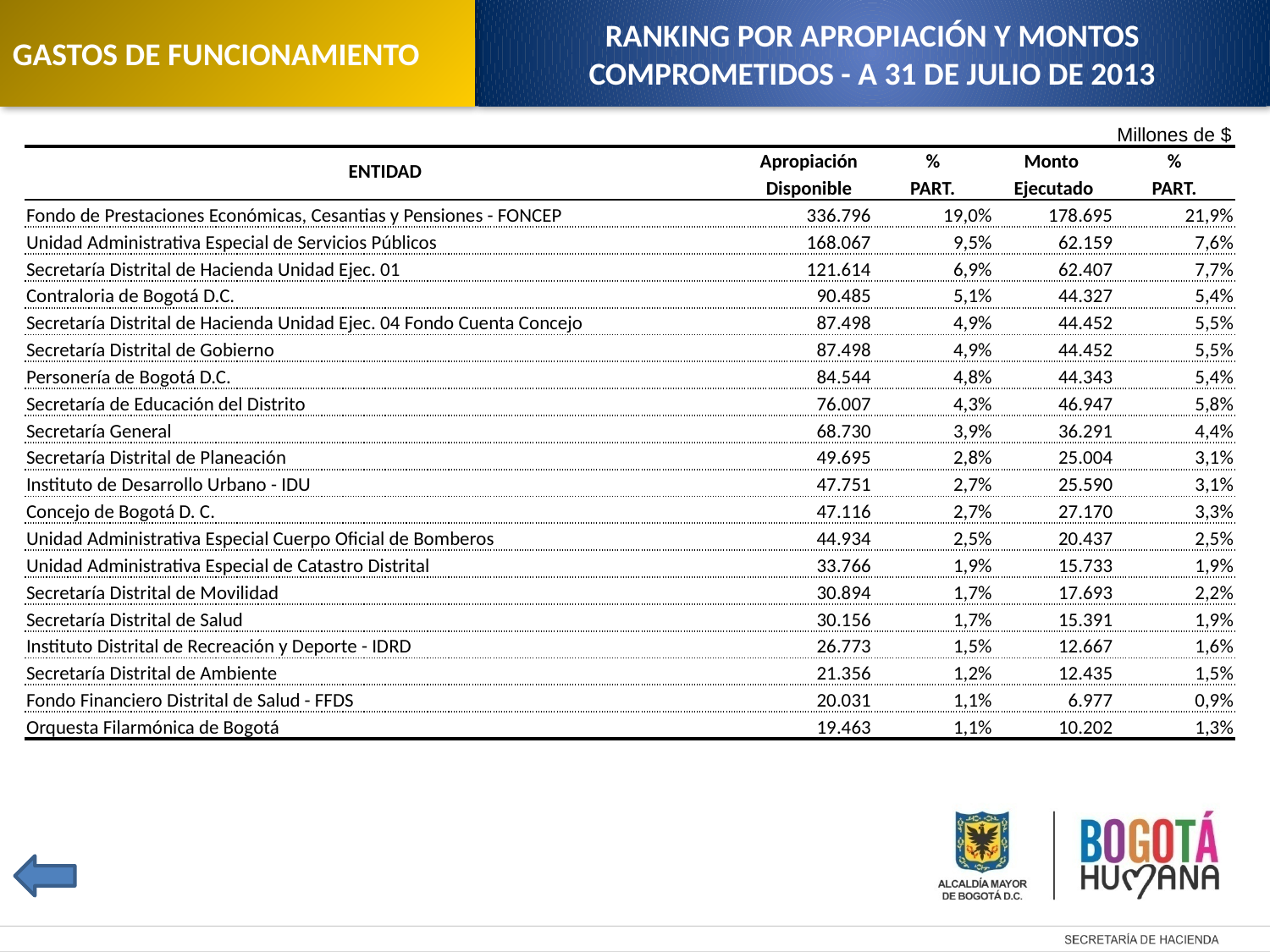

GASTOS DE FUNCIONAMIENTO
RANKING POR APROPIACIÓN Y MONTOS COMPROMETIDOS - A 31 DE JULIO DE 2013
Millones de $
| ENTIDAD | Apropiación | % | Monto | % |
| --- | --- | --- | --- | --- |
|  | Disponible | PART. | Ejecutado | PART. |
| Fondo de Prestaciones Económicas, Cesantias y Pensiones - FONCEP | 336.796 | 19,0% | 178.695 | 21,9% |
| Unidad Administrativa Especial de Servicios Públicos | 168.067 | 9,5% | 62.159 | 7,6% |
| Secretaría Distrital de Hacienda Unidad Ejec. 01 | 121.614 | 6,9% | 62.407 | 7,7% |
| Contraloria de Bogotá D.C. | 90.485 | 5,1% | 44.327 | 5,4% |
| Secretaría Distrital de Hacienda Unidad Ejec. 04 Fondo Cuenta Concejo | 87.498 | 4,9% | 44.452 | 5,5% |
| Secretaría Distrital de Gobierno | 87.498 | 4,9% | 44.452 | 5,5% |
| Personería de Bogotá D.C. | 84.544 | 4,8% | 44.343 | 5,4% |
| Secretaría de Educación del Distrito | 76.007 | 4,3% | 46.947 | 5,8% |
| Secretaría General | 68.730 | 3,9% | 36.291 | 4,4% |
| Secretaría Distrital de Planeación | 49.695 | 2,8% | 25.004 | 3,1% |
| Instituto de Desarrollo Urbano - IDU | 47.751 | 2,7% | 25.590 | 3,1% |
| Concejo de Bogotá D. C. | 47.116 | 2,7% | 27.170 | 3,3% |
| Unidad Administrativa Especial Cuerpo Oficial de Bomberos | 44.934 | 2,5% | 20.437 | 2,5% |
| Unidad Administrativa Especial de Catastro Distrital | 33.766 | 1,9% | 15.733 | 1,9% |
| Secretaría Distrital de Movilidad | 30.894 | 1,7% | 17.693 | 2,2% |
| Secretaría Distrital de Salud | 30.156 | 1,7% | 15.391 | 1,9% |
| Instituto Distrital de Recreación y Deporte - IDRD | 26.773 | 1,5% | 12.667 | 1,6% |
| Secretaría Distrital de Ambiente | 21.356 | 1,2% | 12.435 | 1,5% |
| Fondo Financiero Distrital de Salud - FFDS | 20.031 | 1,1% | 6.977 | 0,9% |
| Orquesta Filarmónica de Bogotá | 19.463 | 1,1% | 10.202 | 1,3% |